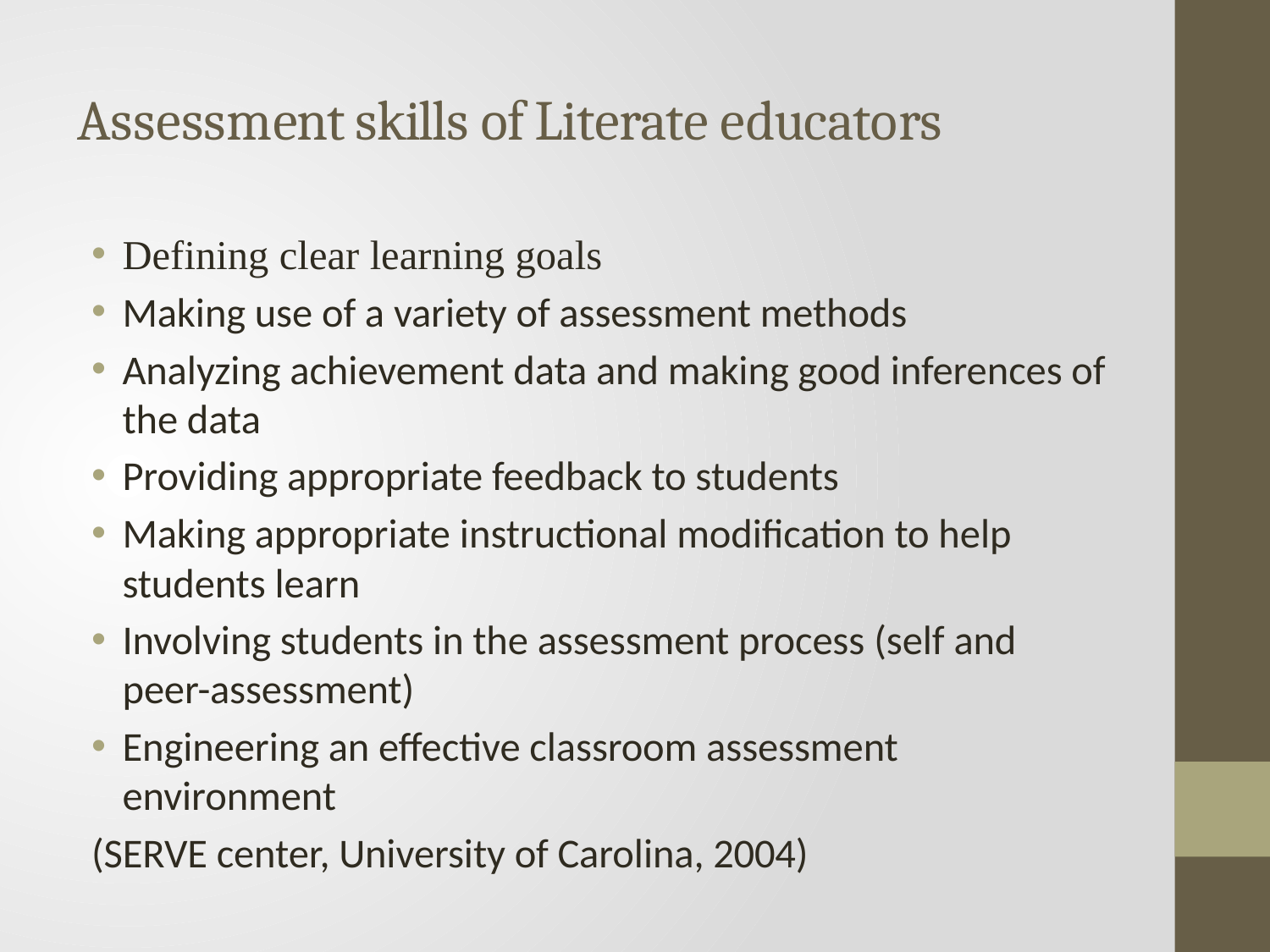

# Assessment skills of Literate educators
Defining clear learning goals
Making use of a variety of assessment methods
Analyzing achievement data and making good inferences of the data
Providing appropriate feedback to students
Making appropriate instructional modification to help students learn
Involving students in the assessment process (self and peer-assessment)
Engineering an effective classroom assessment environment
(SERVE center, University of Carolina, 2004)